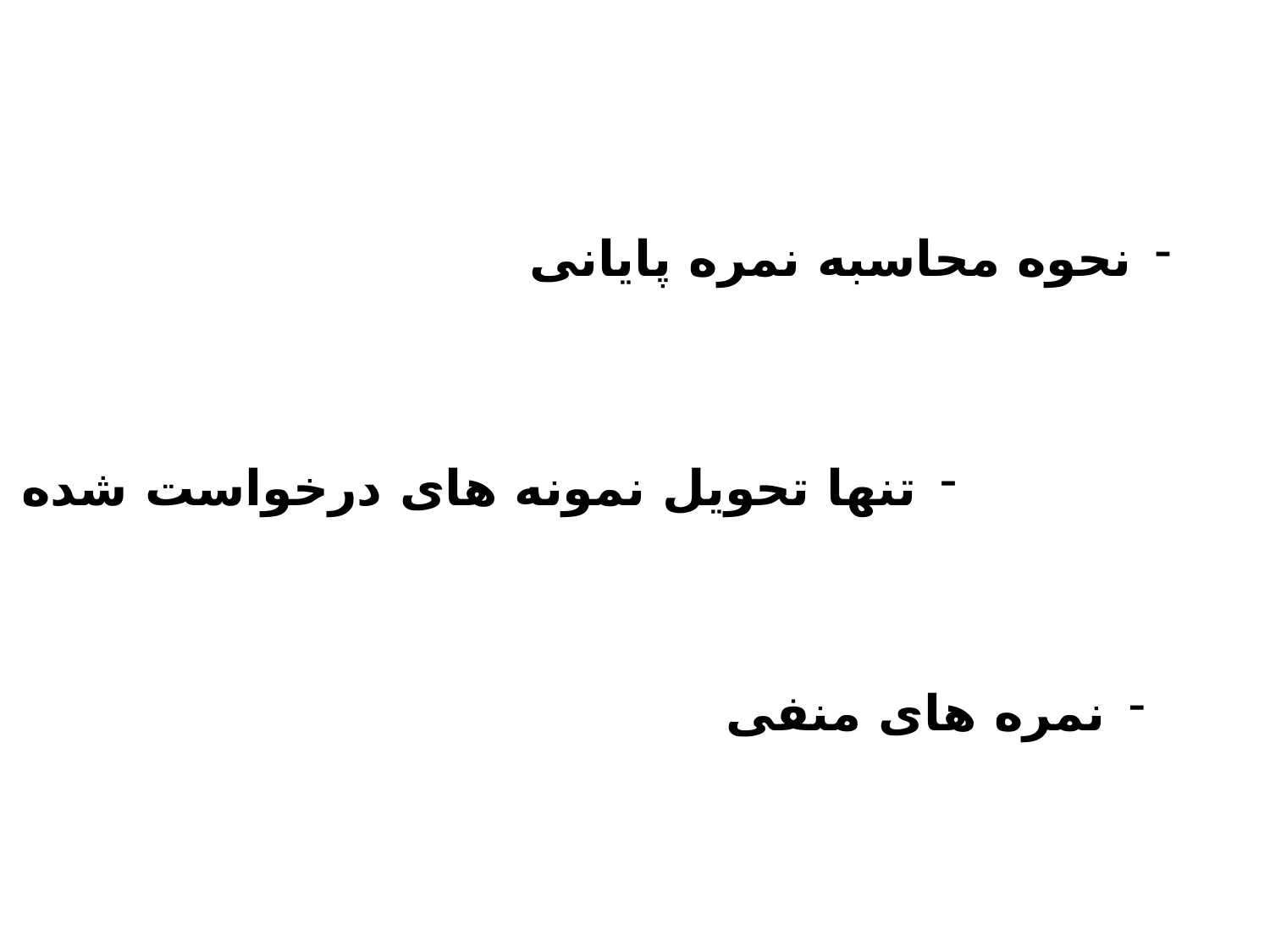

نحوه محاسبه نمره پایانی
تنها تحویل نمونه های درخواست شده

نمره های منفی